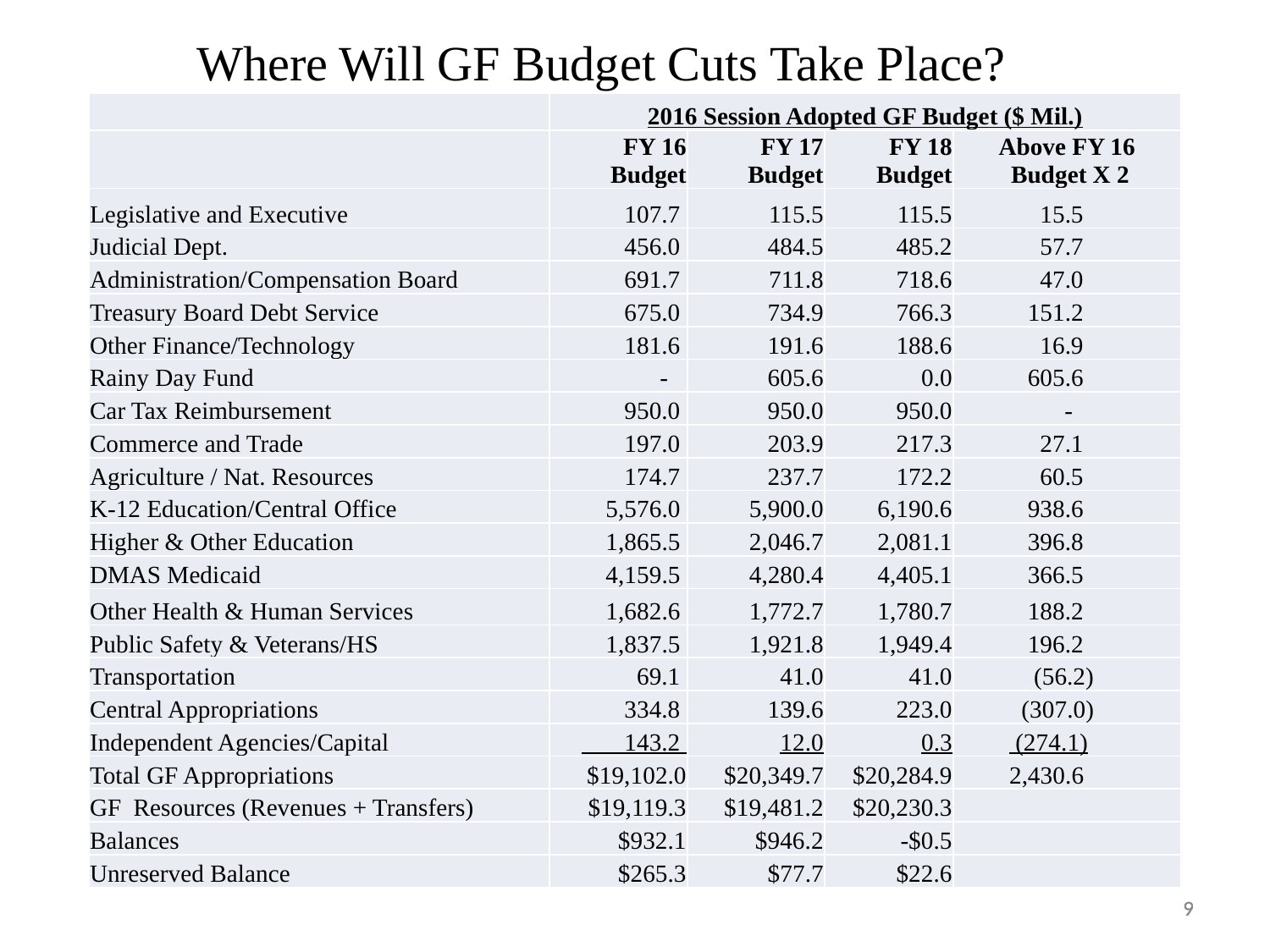

Where Will GF Budget Cuts Take Place?
|  | 2016 Session Adopted GF Budget ($ Mil.) |  |  |  |
| --- | --- | --- | --- | --- |
|  | FY 16 Budget | FY 17 Budget | FY 18 Budget | Above FY 16 Budget X 2 |
| Legislative and Executive | 107.7 | 115.5 | 115.5 | 15.5 |
| Judicial Dept. | 456.0 | 484.5 | 485.2 | 57.7 |
| Administration/Compensation Board | 691.7 | 711.8 | 718.6 | 47.0 |
| Treasury Board Debt Service | 675.0 | 734.9 | 766.3 | 151.2 |
| Other Finance/Technology | 181.6 | 191.6 | 188.6 | 16.9 |
| Rainy Day Fund | - | 605.6 | 0.0 | 605.6 |
| Car Tax Reimbursement | 950.0 | 950.0 | 950.0 | - |
| Commerce and Trade | 197.0 | 203.9 | 217.3 | 27.1 |
| Agriculture / Nat. Resources | 174.7 | 237.7 | 172.2 | 60.5 |
| K-12 Education/Central Office | 5,576.0 | 5,900.0 | 6,190.6 | 938.6 |
| Higher & Other Education | 1,865.5 | 2,046.7 | 2,081.1 | 396.8 |
| DMAS Medicaid | 4,159.5 | 4,280.4 | 4,405.1 | 366.5 |
| Other Health & Human Services | 1,682.6 | 1,772.7 | 1,780.7 | 188.2 |
| Public Safety & Veterans/HS | 1,837.5 | 1,921.8 | 1,949.4 | 196.2 |
| Transportation | 69.1 | 41.0 | 41.0 | (56.2) |
| Central Appropriations | 334.8 | 139.6 | 223.0 | (307.0) |
| Independent Agencies/Capital | 143.2 | 12.0 | 0.3 | (274.1) |
| Total GF Appropriations | $19,102.0 | $20,349.7 | $20,284.9 | 2,430.6 |
| GF Resources (Revenues + Transfers) | $19,119.3 | $19,481.2 | $20,230.3 |  |
| Balances | $932.1 | $946.2 | -$0.5 |  |
| Unreserved Balance | $265.3 | $77.7 | $22.6 |  |
9
9
9